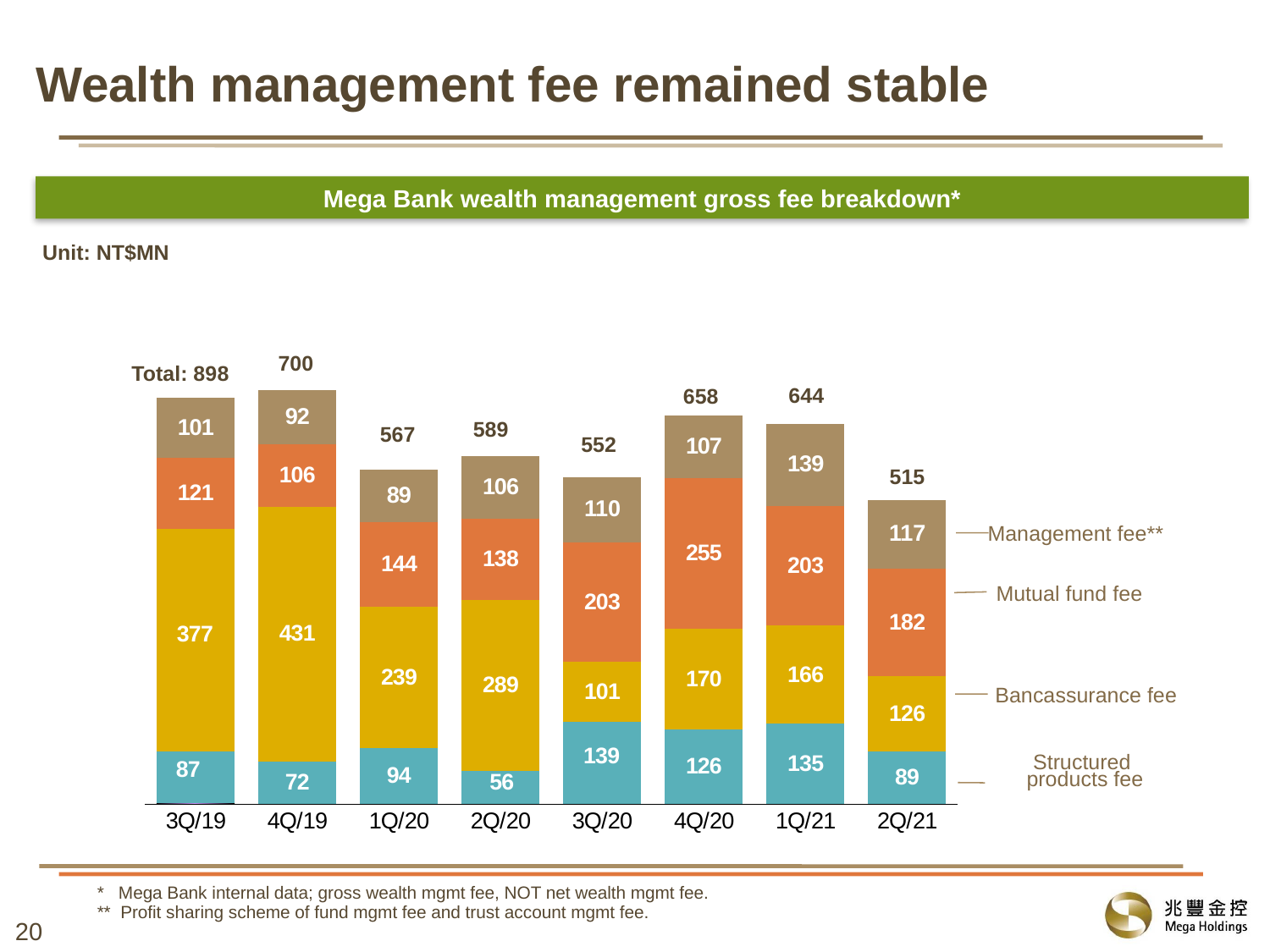

# Wealth management fee remained stable
Mega Bank wealth management gross fee breakdown*
Unit: NT$MN

[unsupported chart]

700
Total: 898
644
658
589
567
552
515
Management fee**

Mutual fund fee

Bancassurance fee

Structured
products fee

*   Mega Bank internal data; gross wealth mgmt fee, NOT net wealth mgmt fee.
**  Profit sharing scheme of fund mgmt fee and trust account mgmt fee.